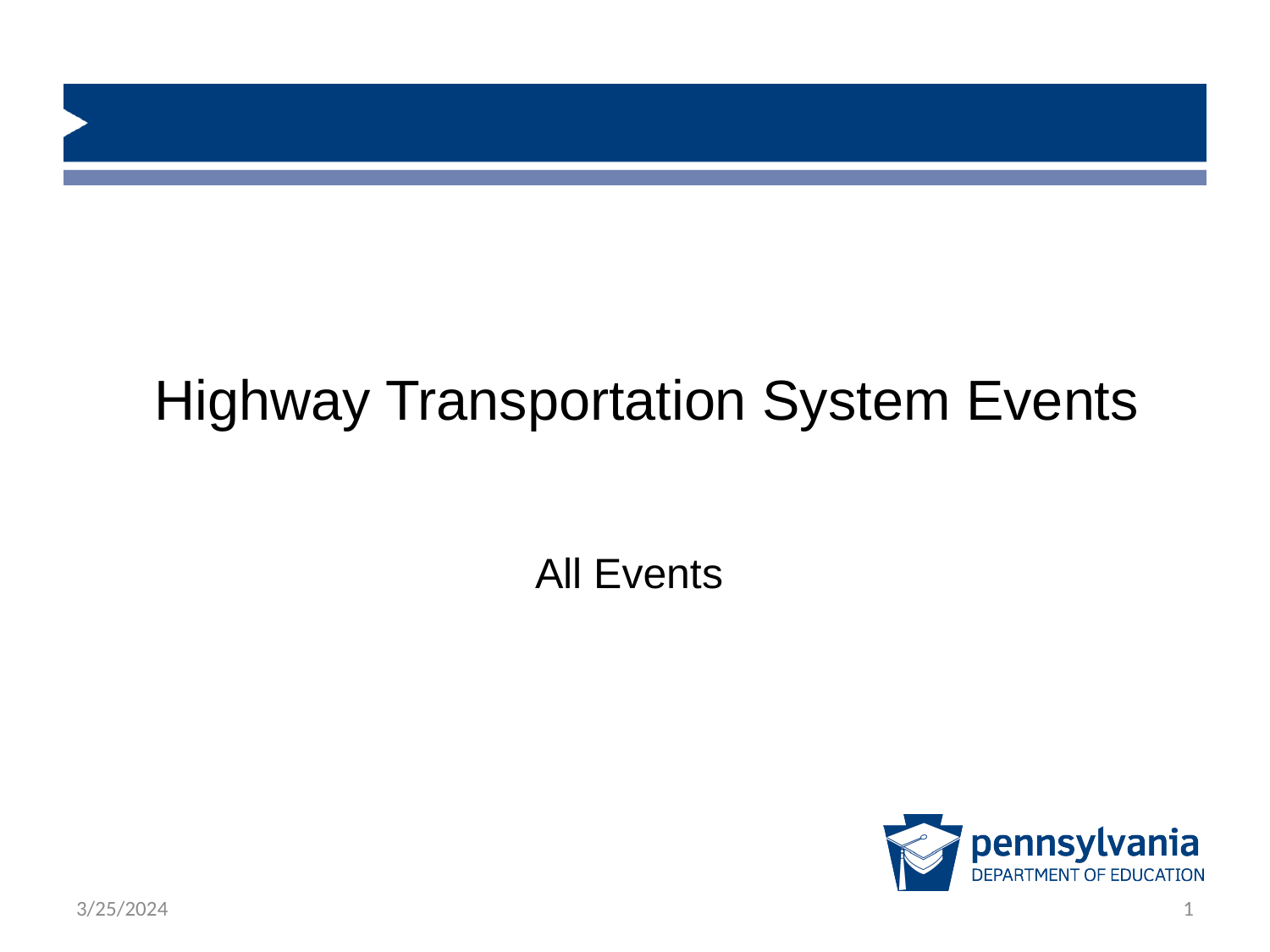

# Highway Transportation System Events
All Events
3/25/2024
1